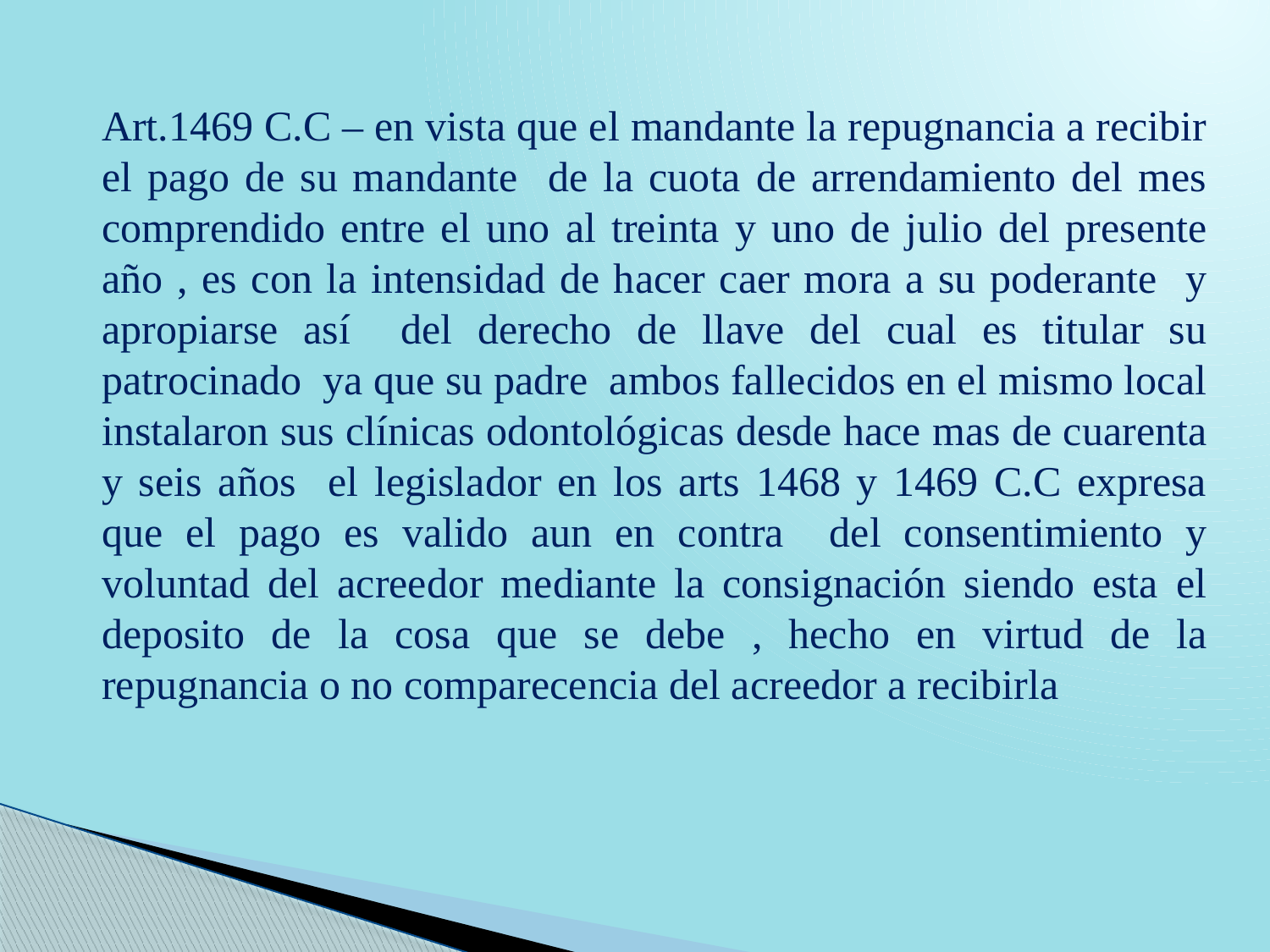

Art.1469 C.C – en vista que el mandante la repugnancia a recibir el pago de su mandante  de la cuota de arrendamiento del mes comprendido entre el uno al treinta y uno de julio del presente año , es con la intensidad de hacer caer mora a su poderante  y apropiarse así  del derecho de llave del cual es titular su patrocinado  ya que su padre  ambos fallecidos en el mismo local instalaron sus clínicas odontológicas desde hace mas de cuarenta y seis años  el legislador en los arts 1468 y 1469 C.C expresa que el pago es valido aun en contra  del consentimiento y voluntad del acreedor mediante la consignación siendo esta el deposito de la cosa que se debe , hecho en virtud de la repugnancia o no comparecencia del acreedor a recibirla